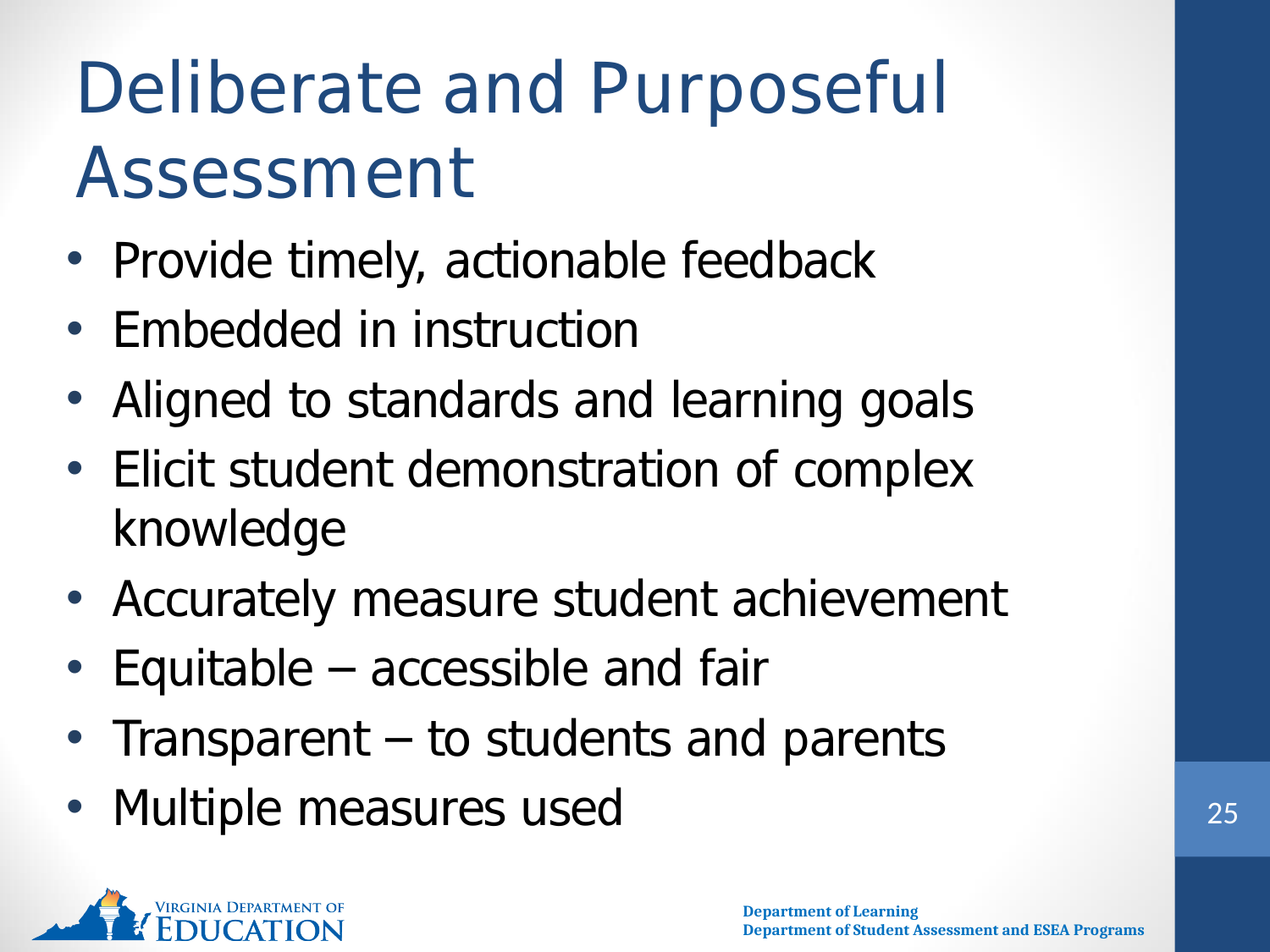

# Deliberate and Purposeful Assessment
Provide timely, actionable feedback
Embedded in instruction
Aligned to standards and learning goals
Elicit student demonstration of complex knowledge
Accurately measure student achievement
Equitable – accessible and fair
Transparent – to students and parents
Multiple measures used

25